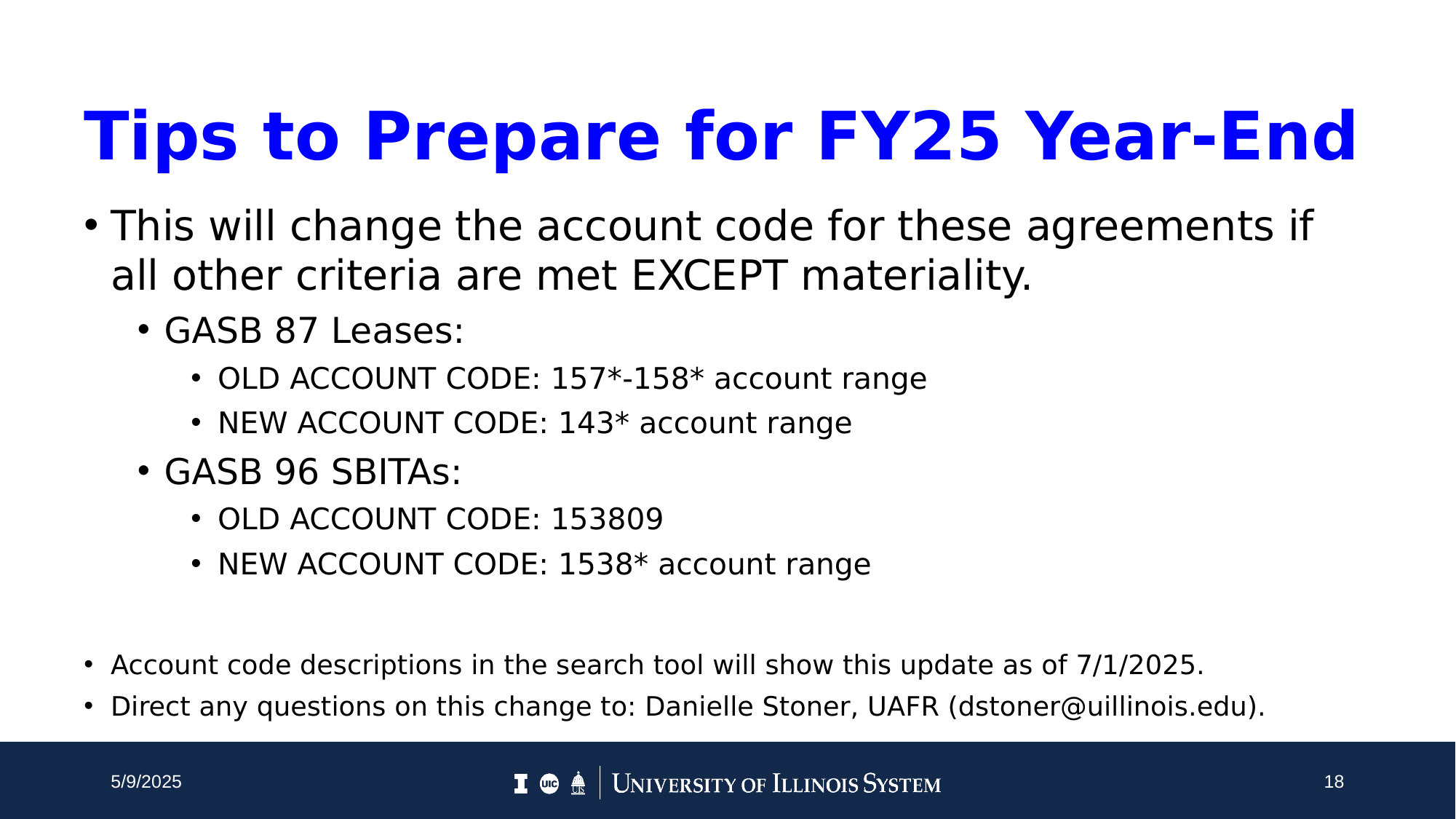

# Tips to Prepare for FY25 Year-End
This will change the account code for these agreements if all other criteria are met EXCEPT materiality.
GASB 87 Leases:
OLD ACCOUNT CODE: 157*-158* account range
NEW ACCOUNT CODE: 143* account range
GASB 96 SBITAs:
OLD ACCOUNT CODE: 153809
NEW ACCOUNT CODE: 1538* account range

Account code descriptions in the search tool will show this update as of 7/1/2025.
Direct any questions on this change to: Danielle Stoner, UAFR (dstoner@uillinois.edu).
5/9/2025
18